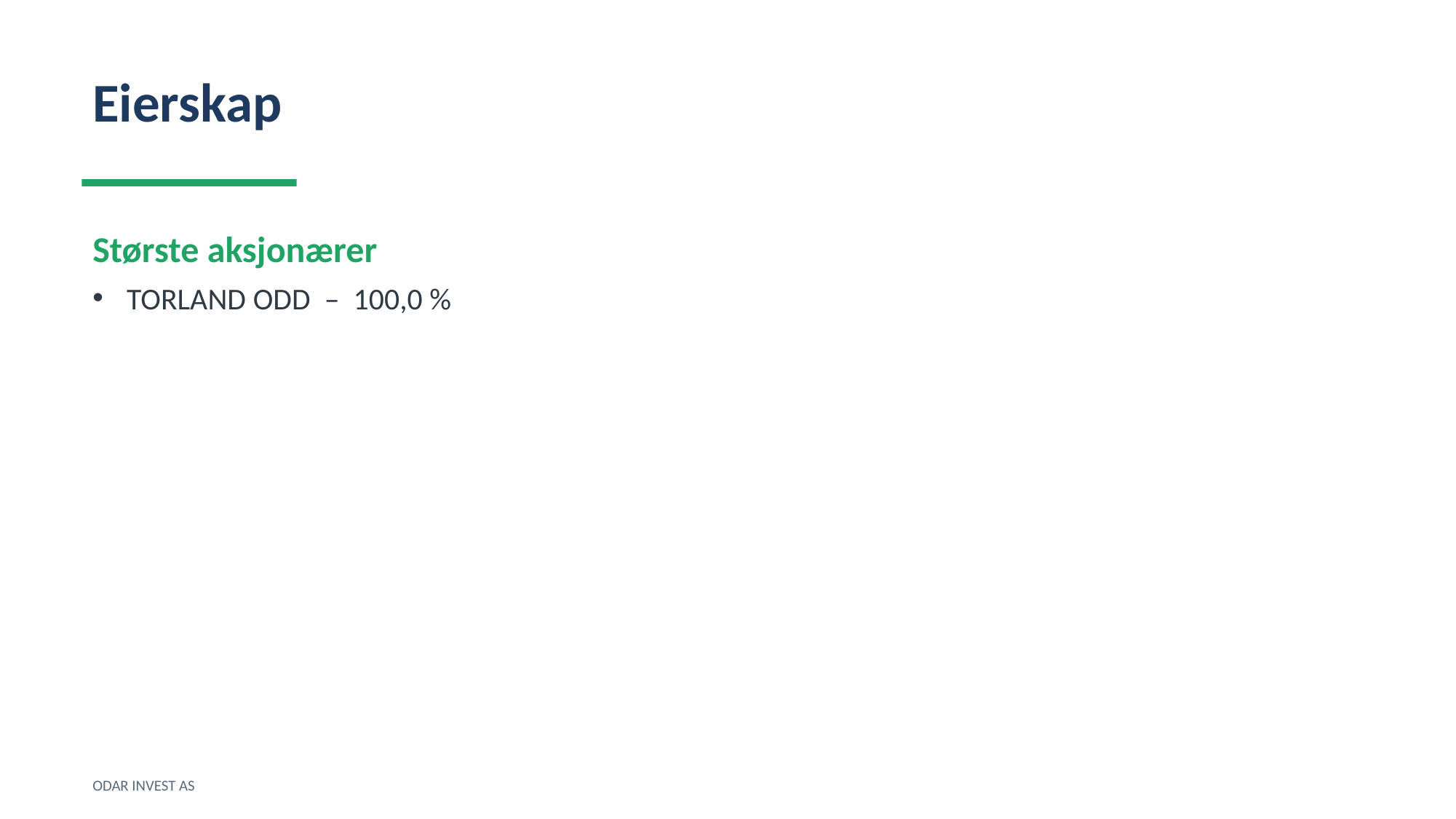

Eierskap

Største aksjonærer
TORLAND ODD  –  100,0 %
ODAR INVEST AS